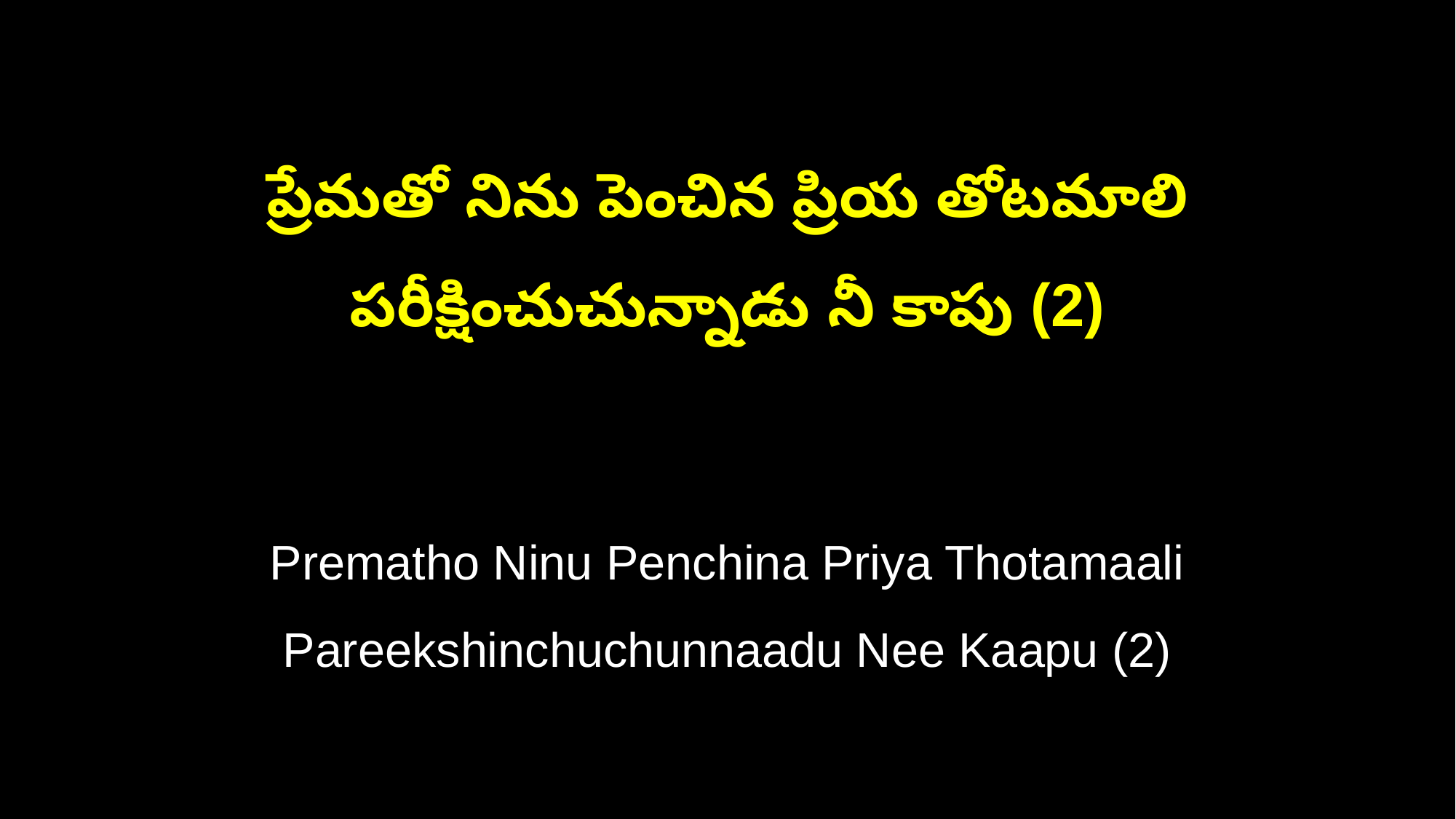

ప్రేమతో నిను పెంచిన ప్రియ తోటమాలి
పరీక్షించుచున్నాడు నీ కాపు (2)
Prematho Ninu Penchina Priya Thotamaali
Pareekshinchuchunnaadu Nee Kaapu (2)